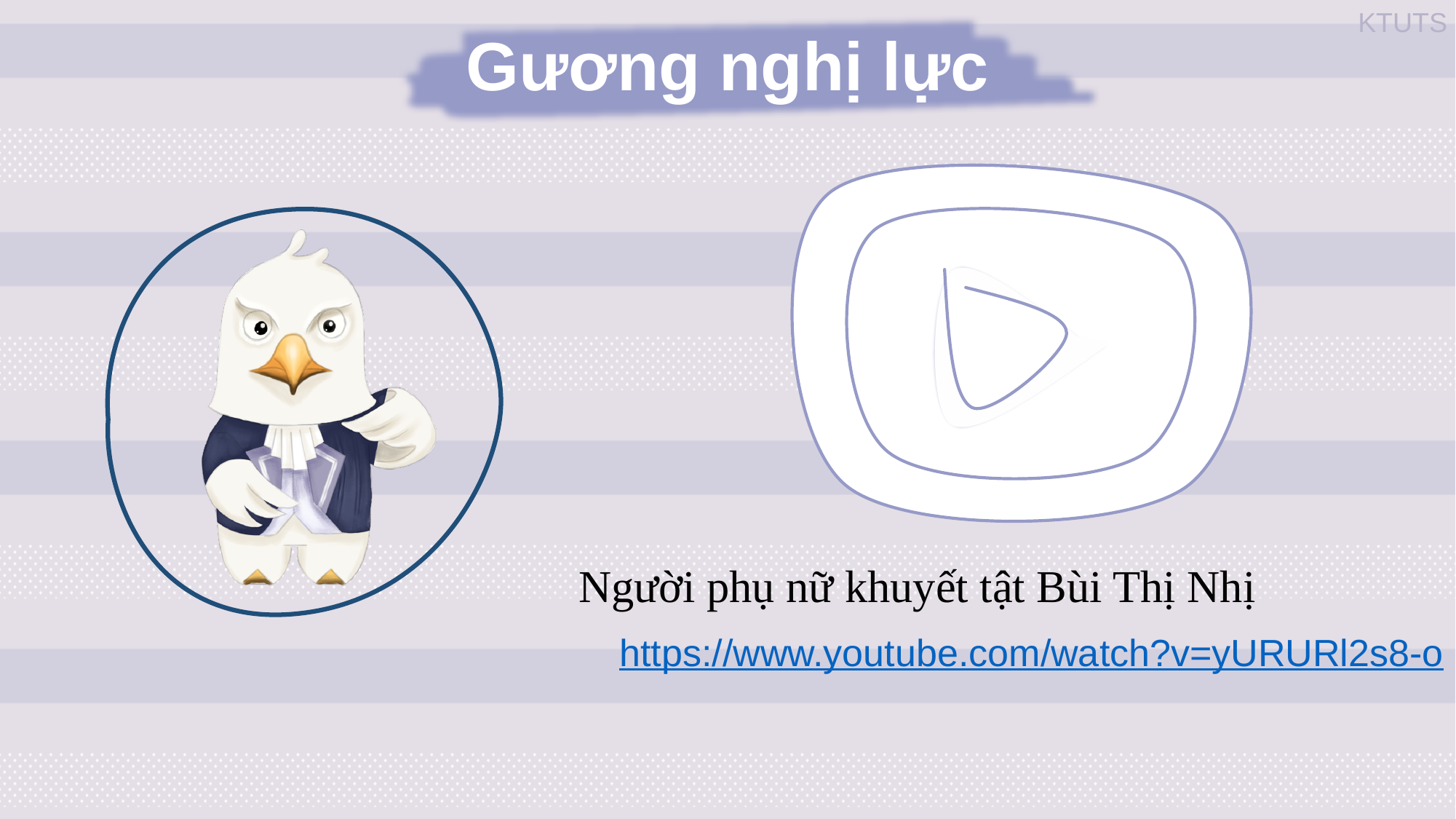

Gương nghị lực

Người phụ nữ khuyết tật Bùi Thị Nhị
https://www.youtube.com/watch?v=yURURl2s8-o